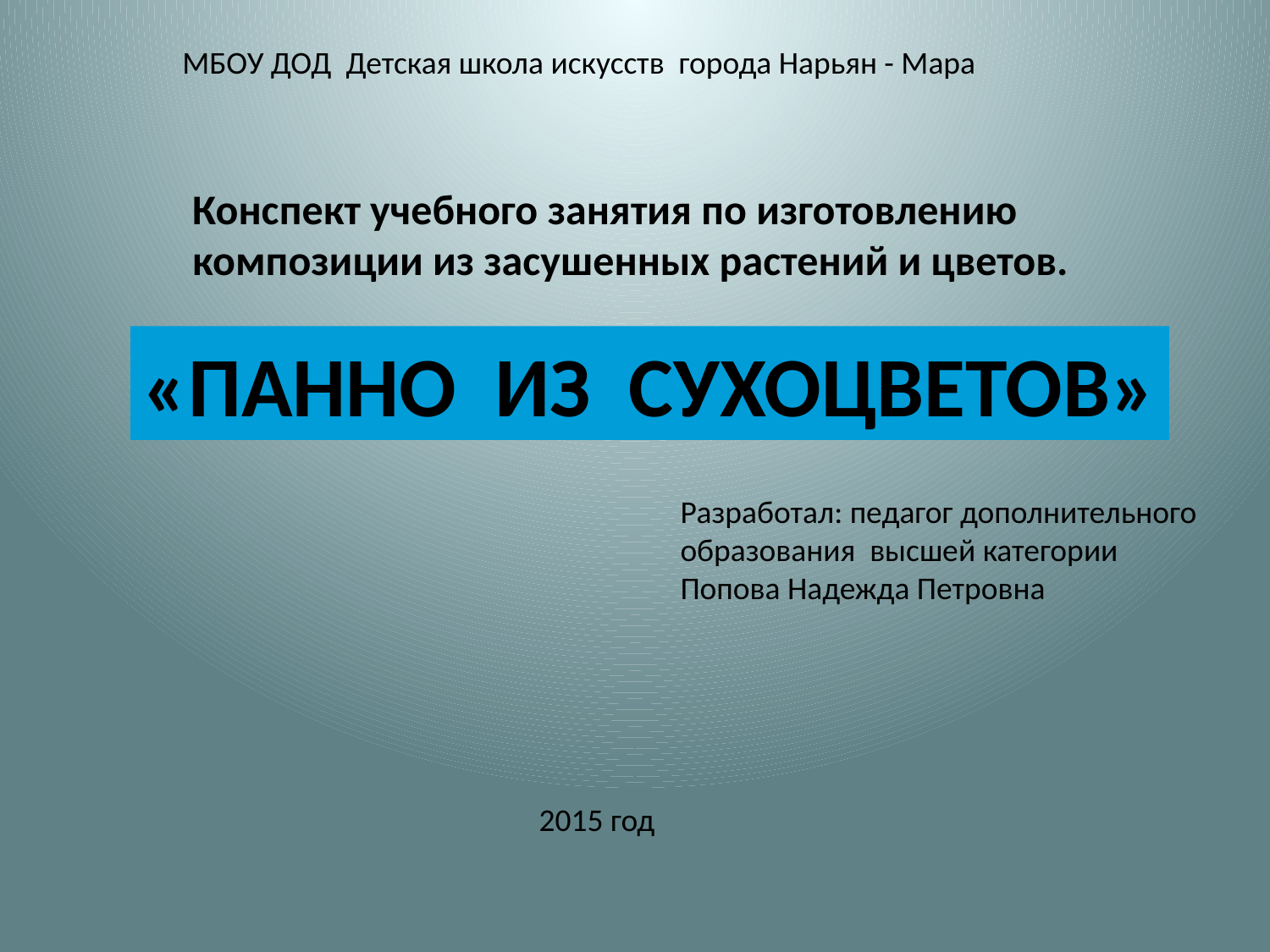

МБОУ ДОД  Детская школа искусств  города Нарьян - Мара
Конспект учебного занятия по изготовлению
композиции из засушенных растений и цветов.
«ПАННО  ИЗ  СУХОЦВЕТОВ»
Разработал: педагог дополнительного
образования  высшей категории
Попова Надежда Петровна

2015 год